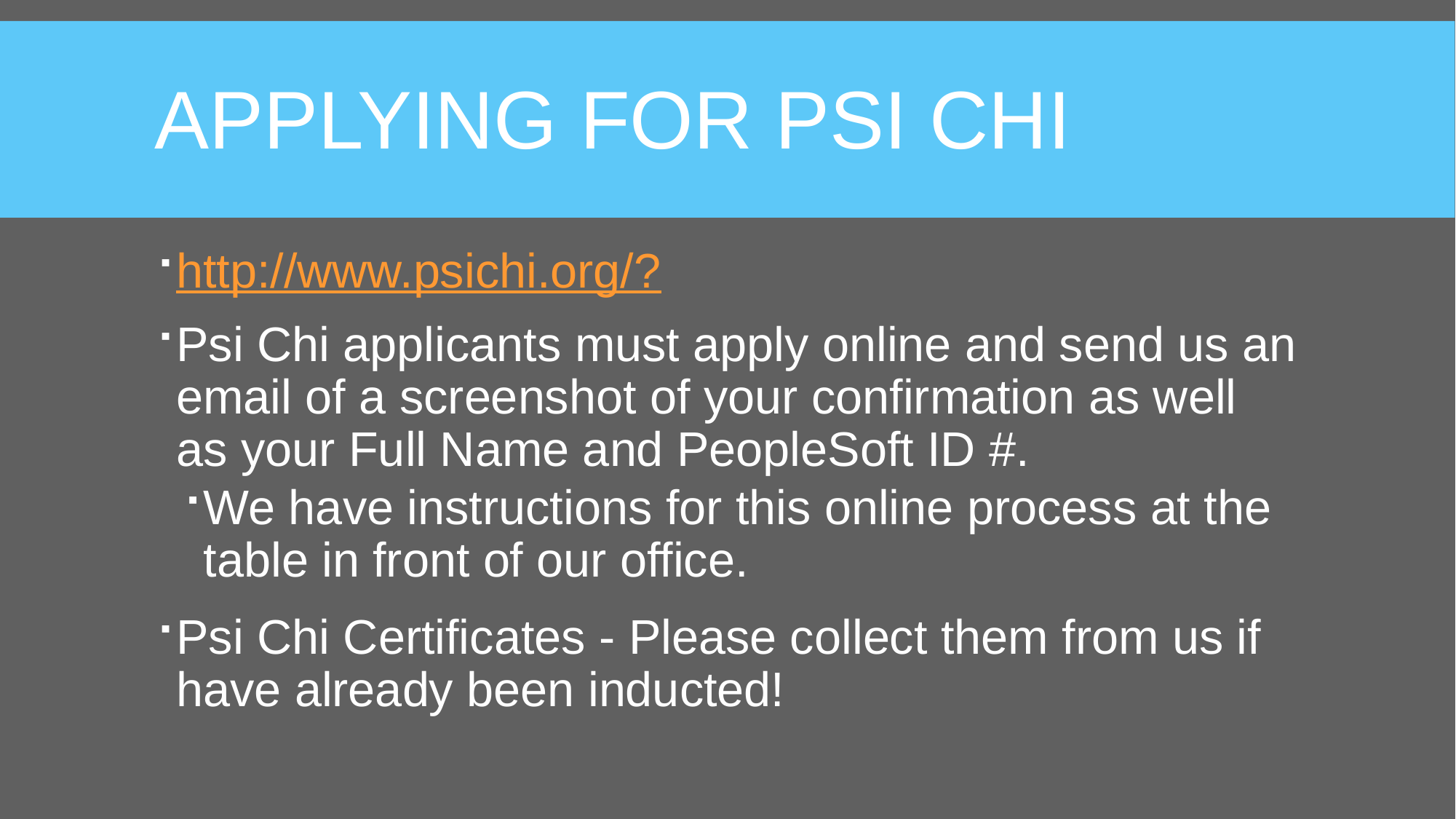

# Applying for psi chi
http://www.psichi.org/?
Psi Chi applicants must apply online and send us an email of a screenshot of your confirmation as well as your Full Name and PeopleSoft ID #.
We have instructions for this online process at the table in front of our office.
Psi Chi Certificates - Please collect them from us if have already been inducted!